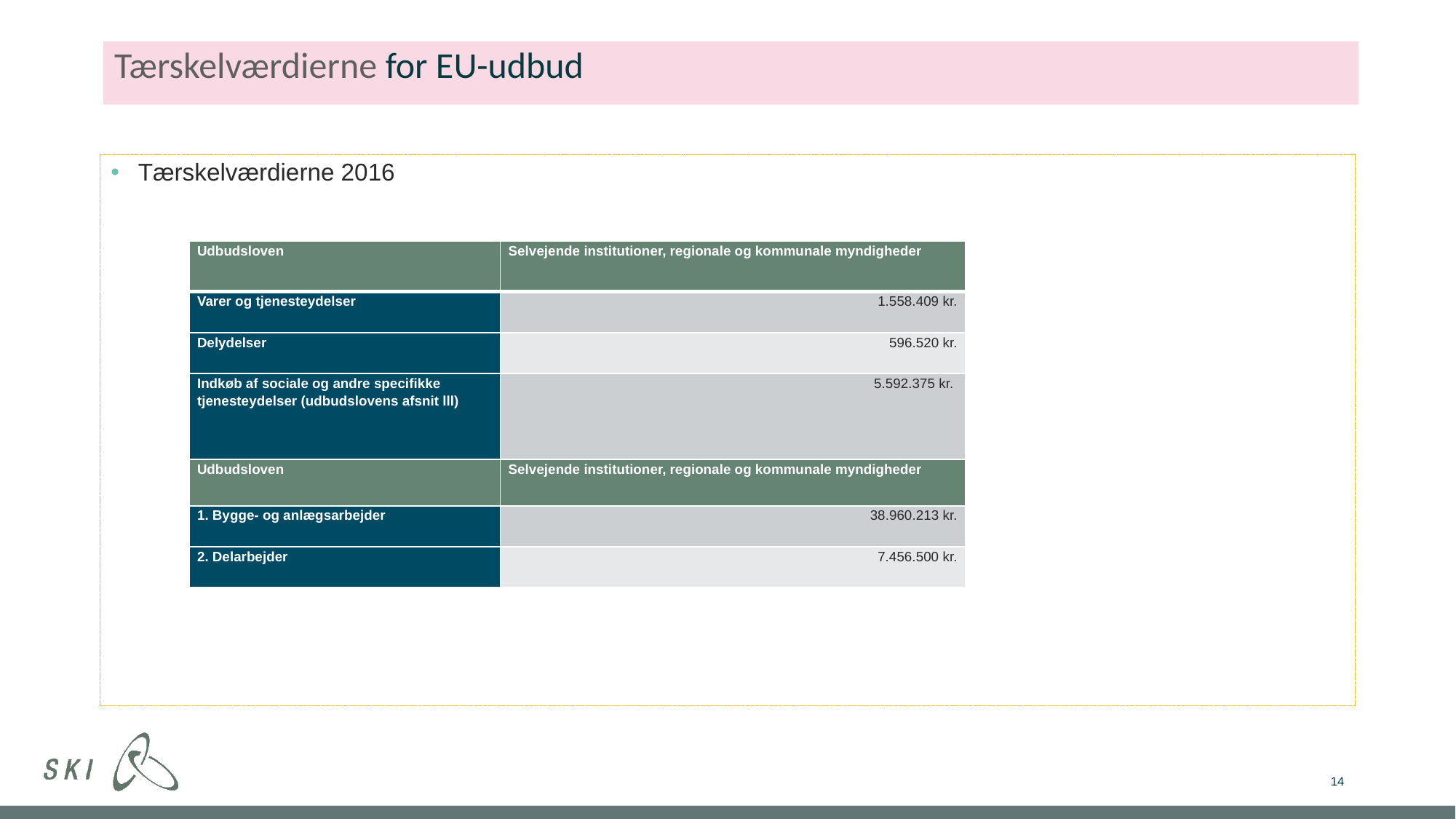

# Tærskelværdierne for EU-udbud
Tærskelværdierne 2016
| Udbudsloven | Selvejende institutioner, regionale og kommunale myndigheder |
| --- | --- |
| Varer og tjenesteydelser | 1.558.409 kr. |
| Delydelser | 596.520 kr. |
| Indkøb af sociale og andre specifikke tjenesteydelser (udbudslovens afsnit lll) | 5.592.375 kr. |
| Udbudsloven | Selvejende institutioner, regionale og kommunale myndigheder |
| 1. Bygge- og anlægsarbejder | 38.960.213 kr. |
| 2. Delarbejder | 7.456.500 kr. |
14